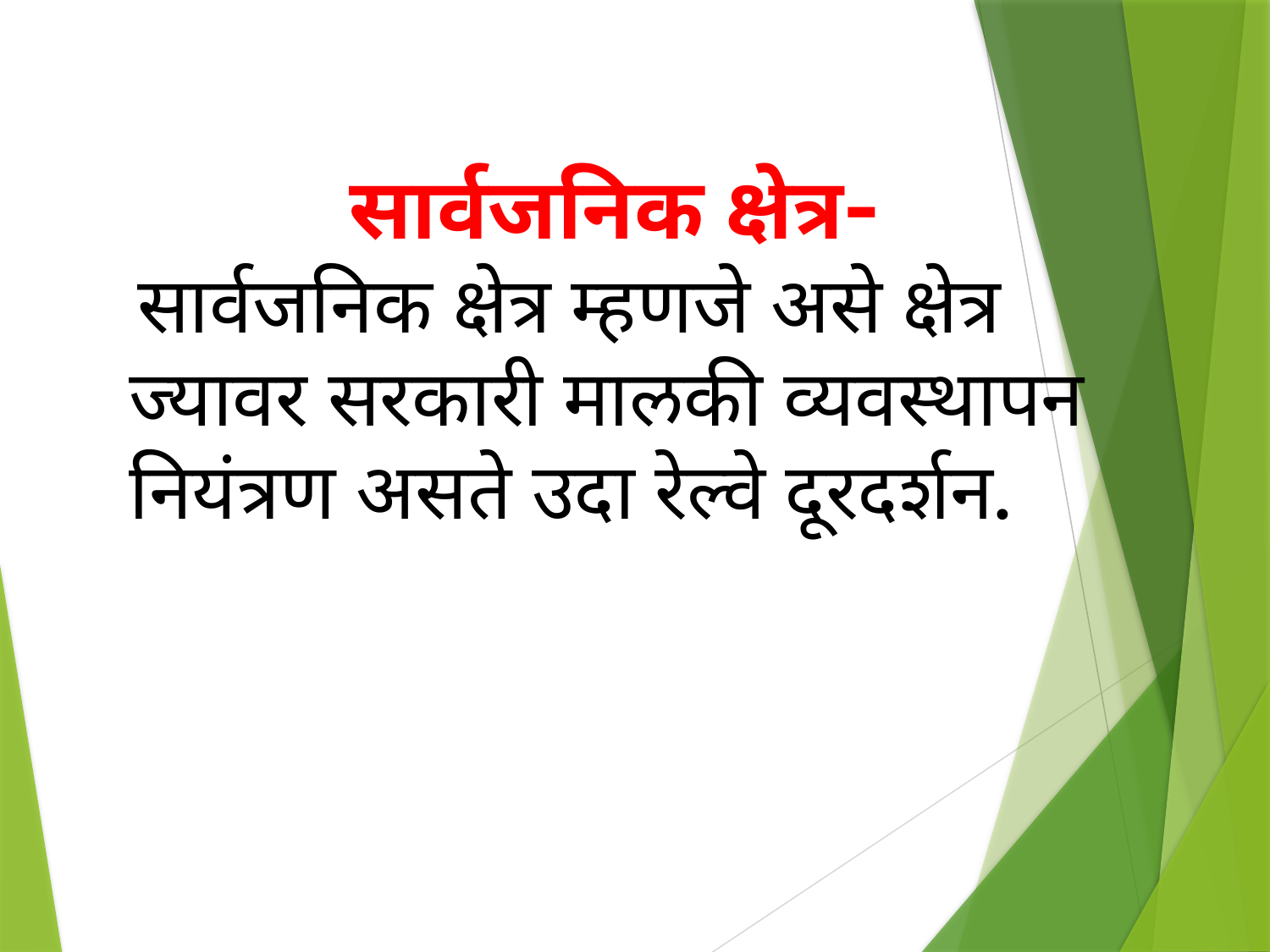

सार्वजनिक क्षेत्र-
 सार्वजनिक क्षेत्र म्हणजे असे क्षेत्र ज्यावर सरकारी मालकी व्यवस्थापन नियंत्रण असते उदा रेल्वे दूरदर्शन.